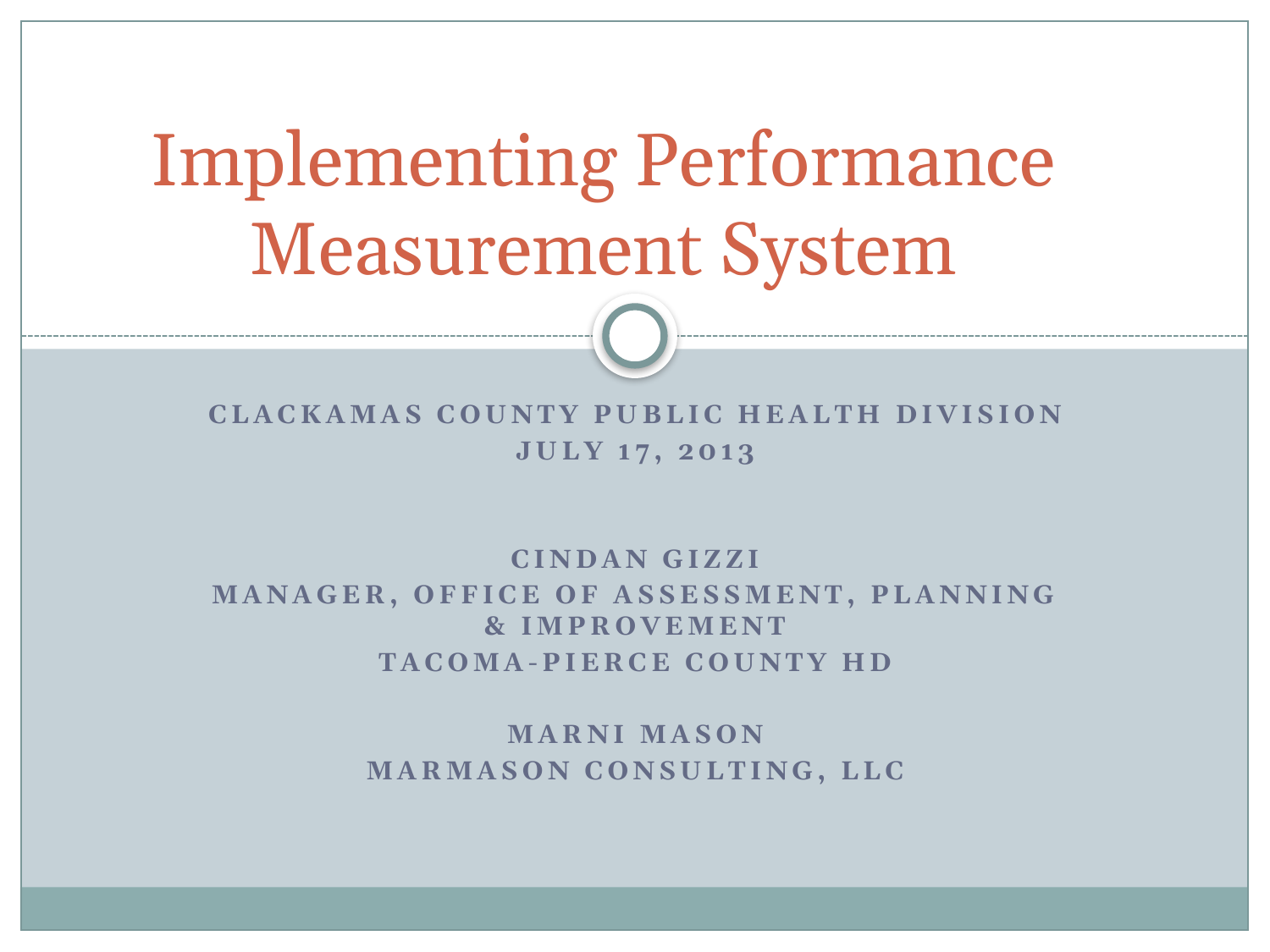

# Implementing Performance Measurement System
Clackamas County Public Health Division
July 17, 2013

Cindan Gizzi
Manager, Office of Assessment, Planning & Improvement
Tacoma-Pierce County HD

Marni mason
MarMason Consulting, LLC